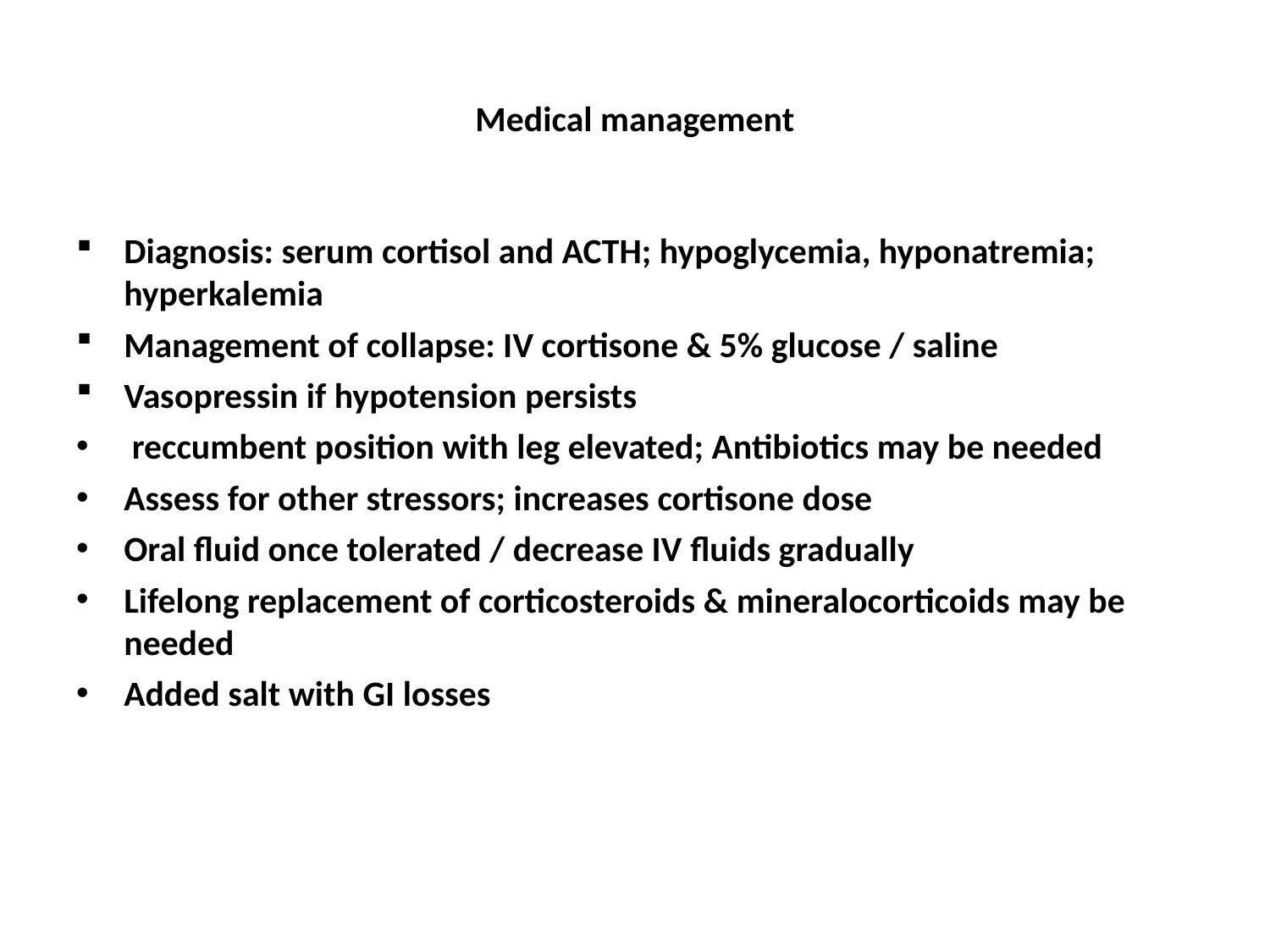

# Medical management
Diagnosis: serum cortisol and ACTH; hypoglycemia, hyponatremia; hyperkalemia
Management of collapse: IV cortisone & 5% glucose / saline
Vasopressin if hypotension persists
 reccumbent position with leg elevated; Antibiotics may be needed
Assess for other stressors; increases cortisone dose
Oral fluid once tolerated / decrease IV fluids gradually
Lifelong replacement of corticosteroids & mineralocorticoids may be needed
Added salt with GI losses